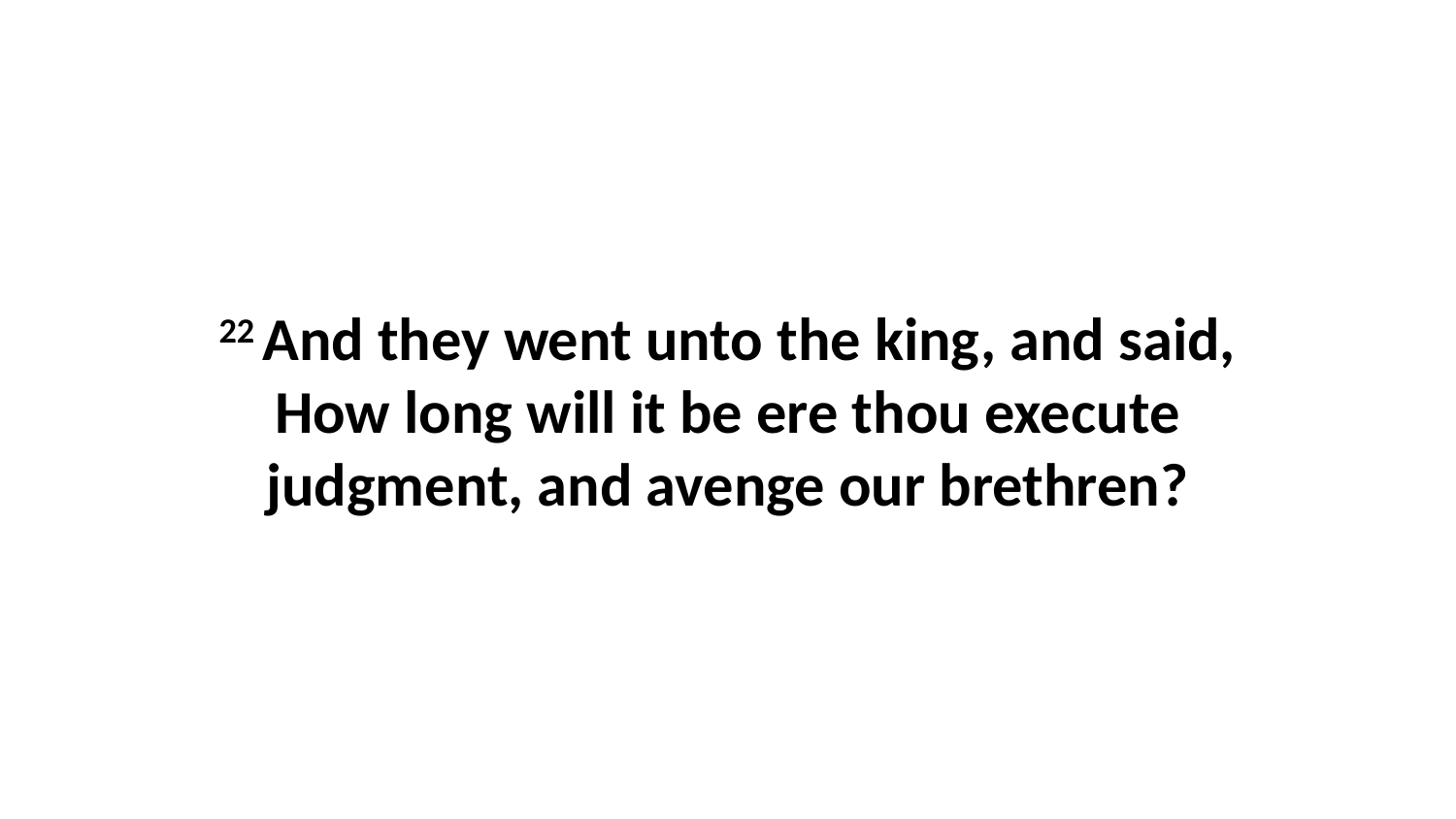

22 And they went unto the king, and said, How long will it be ere thou execute judgment, and avenge our brethren?